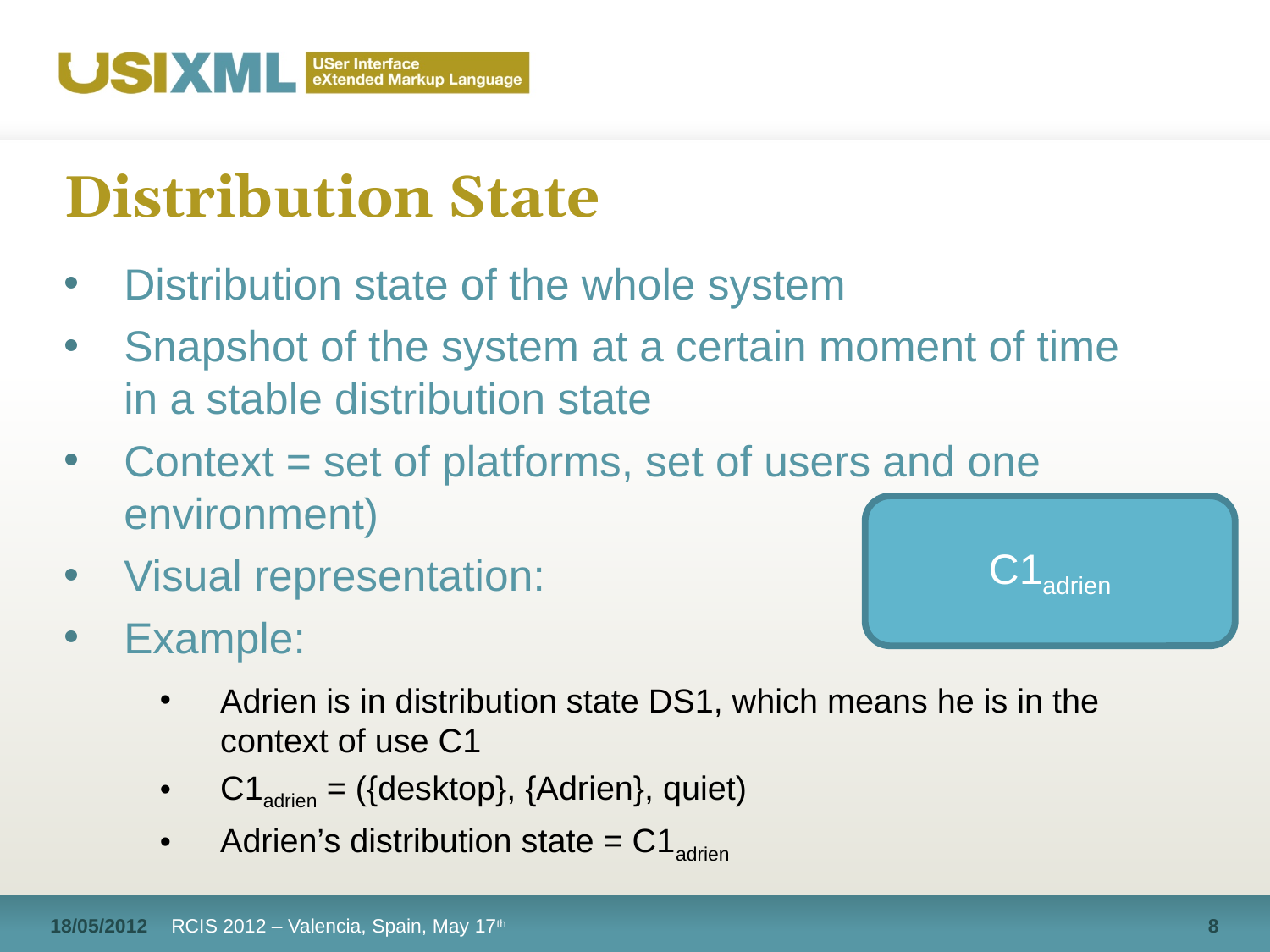

# Distribution State
Distribution state of the whole system
Snapshot of the system at a certain moment of time in a stable distribution state
Context = set of platforms, set of users and one environment)
Visual representation:
Example:
Adrien is in distribution state DS1, which means he is in the context of use C1
C1adrien = ({desktop}, {Adrien}, quiet)
Adrien’s distribution state = C1adrien

C1adrien
18/05/2012
RCIS 2012 – Valencia, Spain, May 17th
8